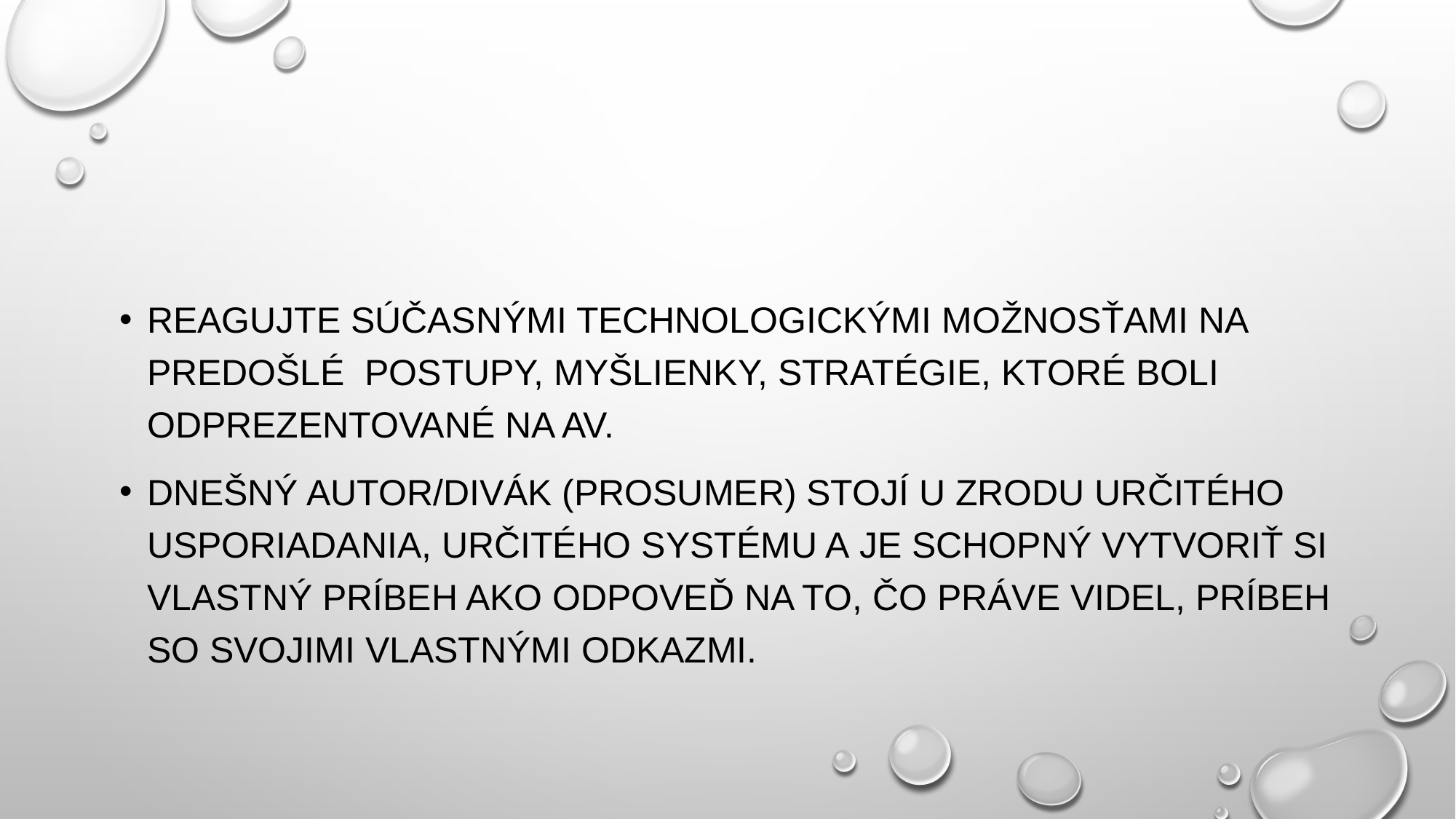

#
Reagujte súčasnými technologickými možnosťami na predošlé  postupy, myšlienky, stratégie, ktoré boli odprezentované na AV.
Dnešný autor/divák (prosumer) stojí u zrodu určitého usporiadania, určitého systému a je schopný vytvoriť si vlastný príbeh ako odpoveď na to, čo práve videl, príbeh so svojimi vlastnými odkazmi.